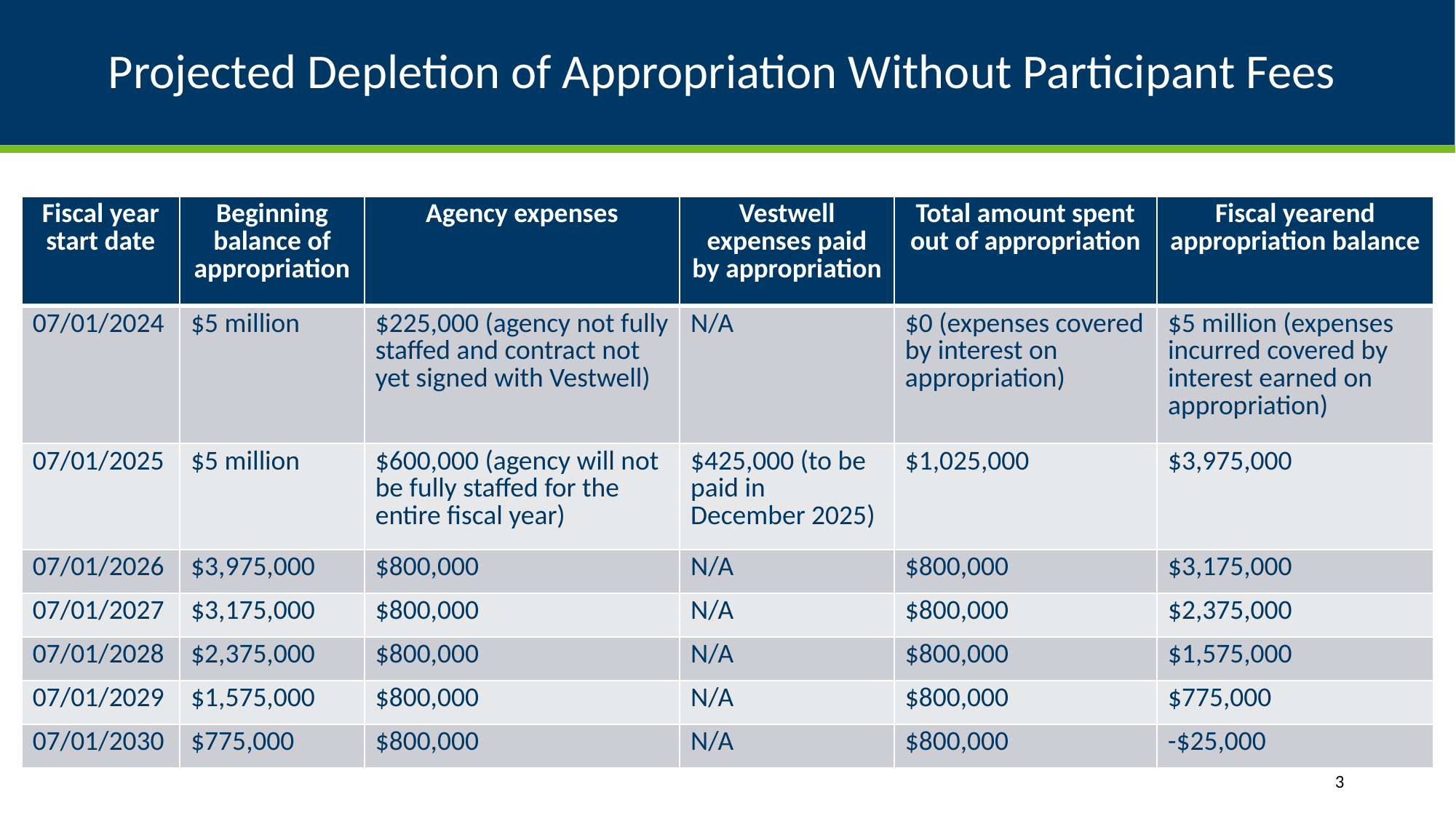

# Projected Depletion of Appropriation Without Participant Fees
| Fiscal year start date | Beginning balance of appropriation | Agency expenses | Vestwell expenses paid by appropriation | Total amount spent out of appropriation | Fiscal yearend appropriation balance |
| --- | --- | --- | --- | --- | --- |
| 07/01/2024 | $5 million | $225,000 (agency not fully staffed and contract not yet signed with Vestwell) | N/A | $0 (expenses covered by interest on appropriation) | $5 million (expenses incurred covered by interest earned on appropriation) |
| 07/01/2025 | $5 million | $600,000 (agency will not be fully staffed for the entire fiscal year) | $425,000 (to be paid in December 2025) | $1,025,000 | $3,975,000 |
| 07/01/2026 | $3,975,000 | $800,000 | N/A | $800,000 | $3,175,000 |
| 07/01/2027 | $3,175,000 | $800,000 | N/A | $800,000 | $2,375,000 |
| 07/01/2028 | $2,375,000 | $800,000 | N/A | $800,000 | $1,575,000 |
| 07/01/2029 | $1,575,000 | $800,000 | N/A | $800,000 | $775,000 |
| 07/01/2030 | $775,000 | $800,000 | N/A | $800,000 | -$25,000 |
3